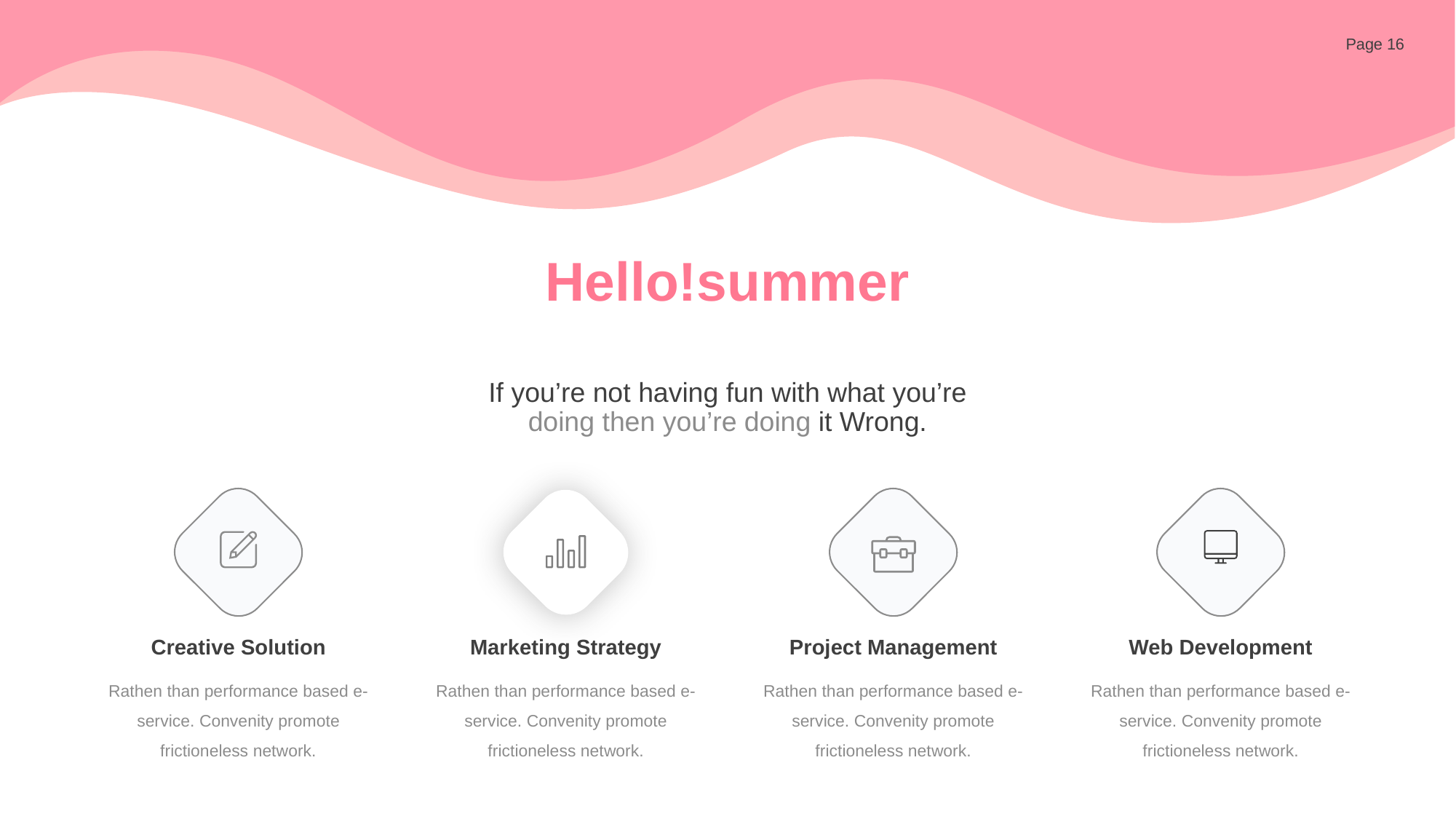

# Hello!summer
If you’re not having fun with what you’re doing then you’re doing it Wrong.

Creative Solution
Marketing Strategy
Web Development
Project Management
Rathen than performance based e-service. Convenity promote frictioneless network.

Rathen than performance based e-service. Convenity promote frictioneless network.

Rathen than performance based e-service. Convenity promote frictioneless network.

Rathen than performance based e-service. Convenity promote frictioneless network.